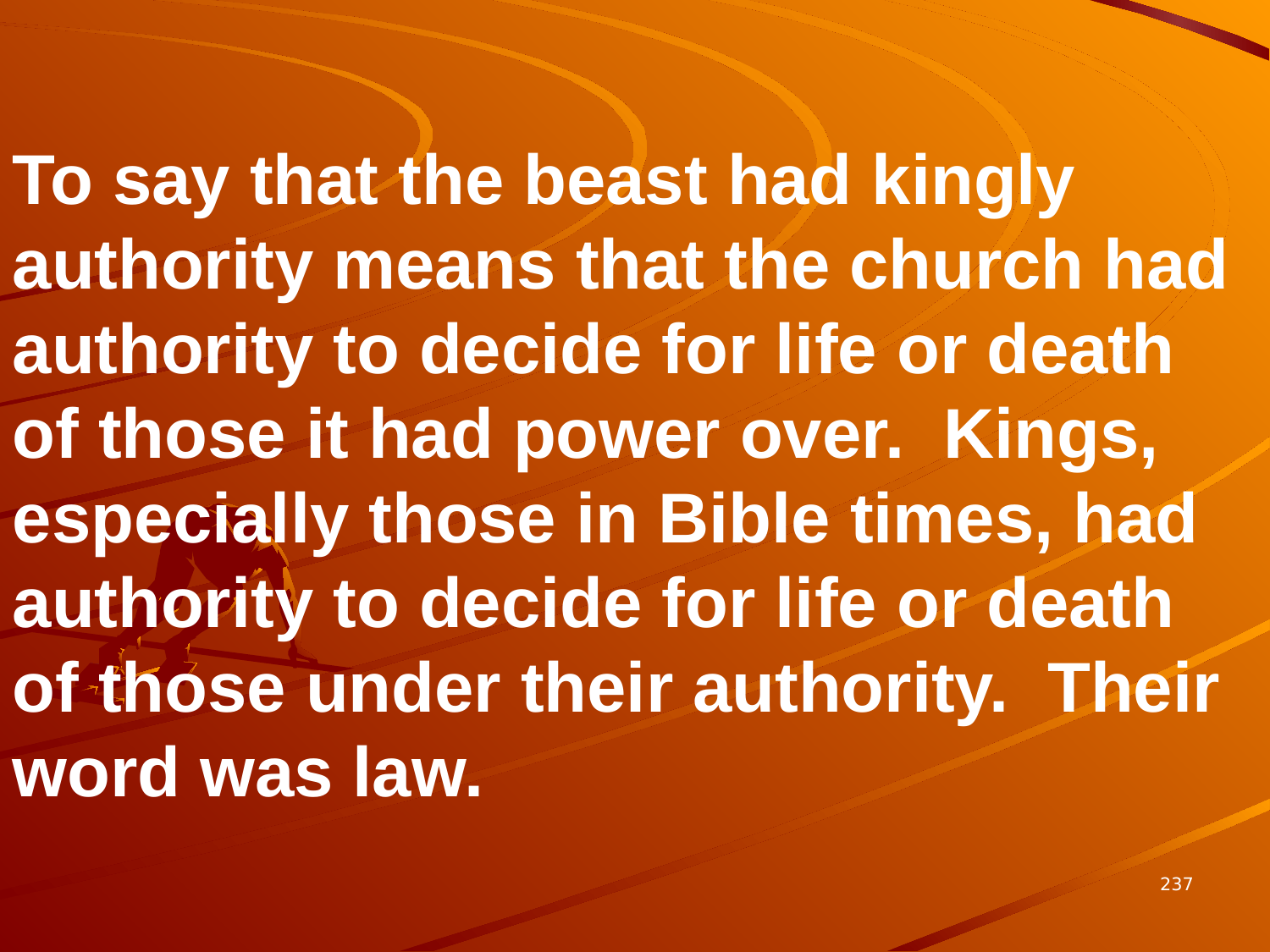

To say that the beast had kingly authority means that the church had authority to decide for life or death of those it had power over.  Kings, especially those in Bible times, had authority to decide for life or death of those under their authority.  Their word was law.
237